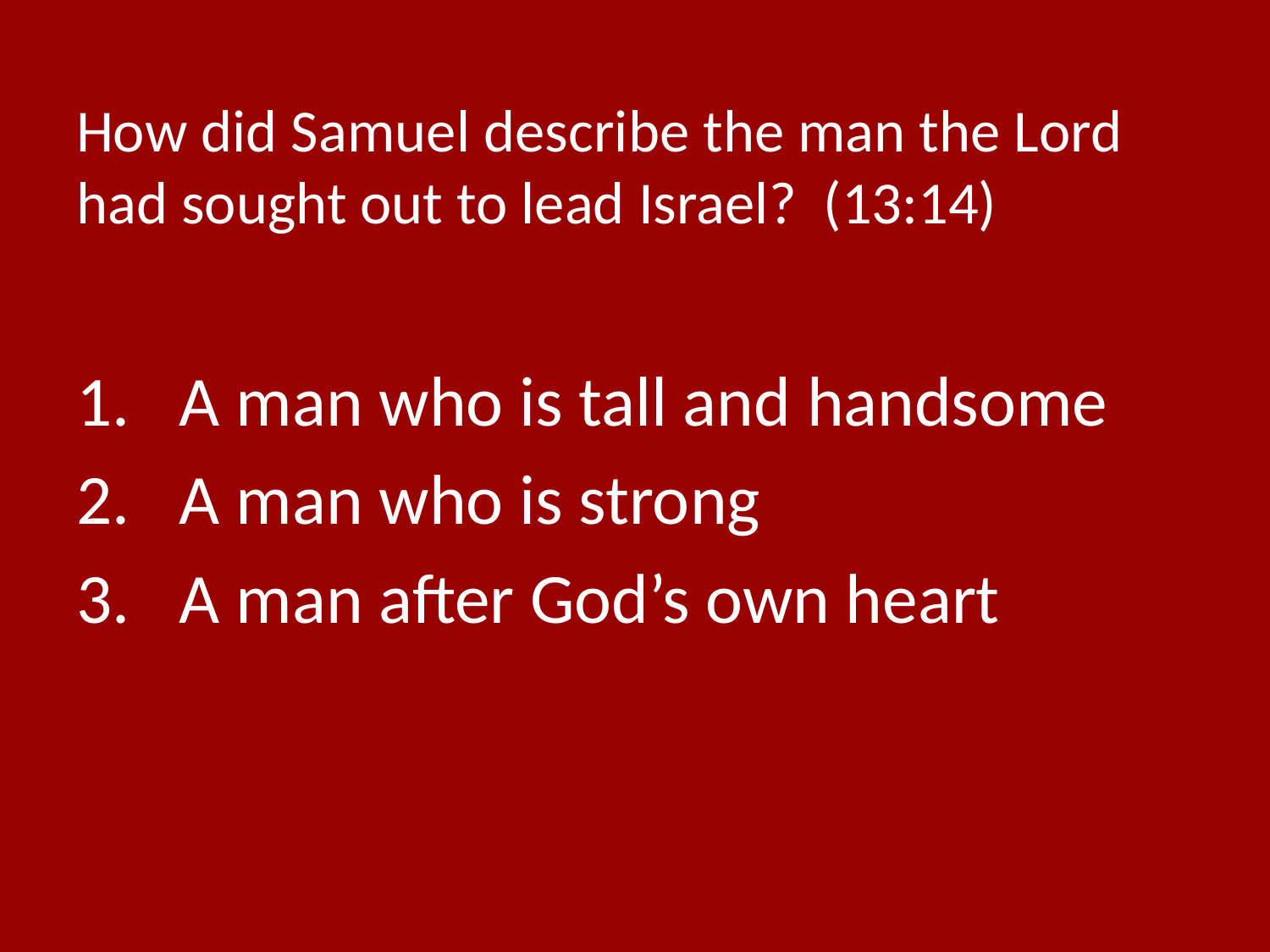

# How did Samuel describe the man the Lord had sought out to lead Israel?  (13:14)
A man who is tall and handsome
A man who is strong
A man after God’s own heart